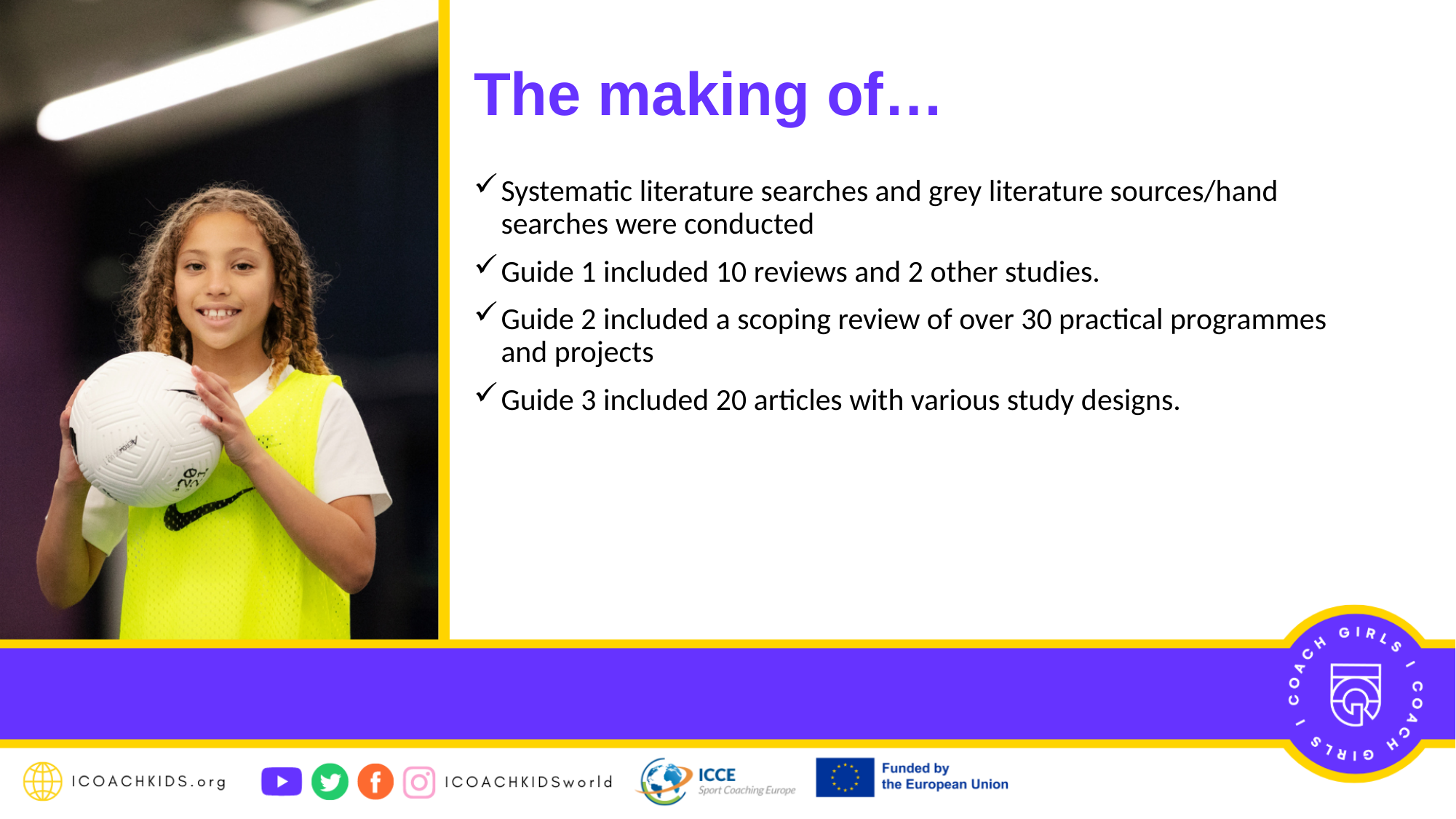

# The making of…
Systematic literature searches and grey literature sources/hand searches were conducted
Guide 1 included 10 reviews and 2 other studies.
Guide 2 included a scoping review of over 30 practical programmes and projects
Guide 3 included 20 articles with various study designs.